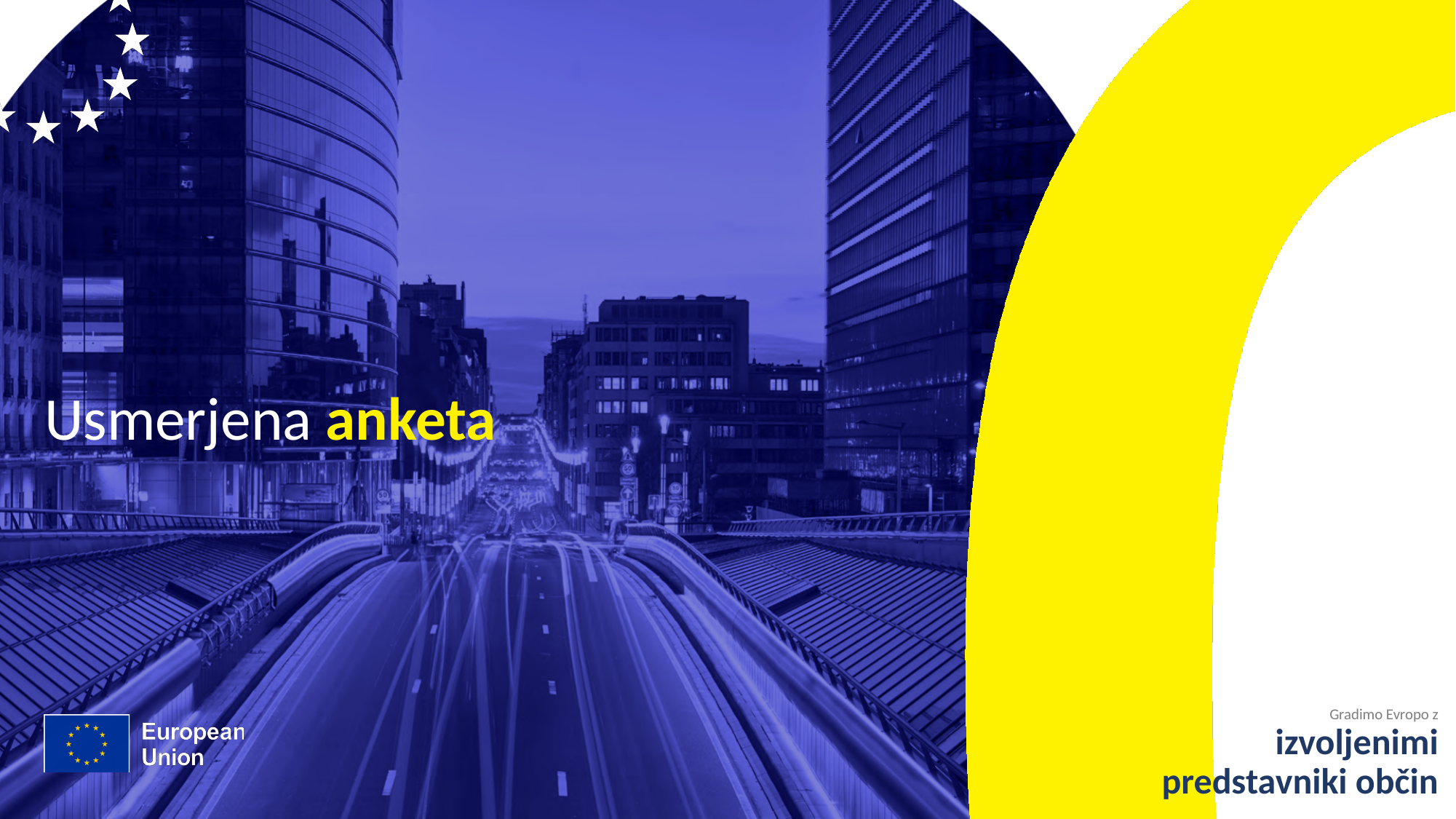

# Usmerjena anketa
Gradimo Evropo z
izvoljenimi predstavniki občin